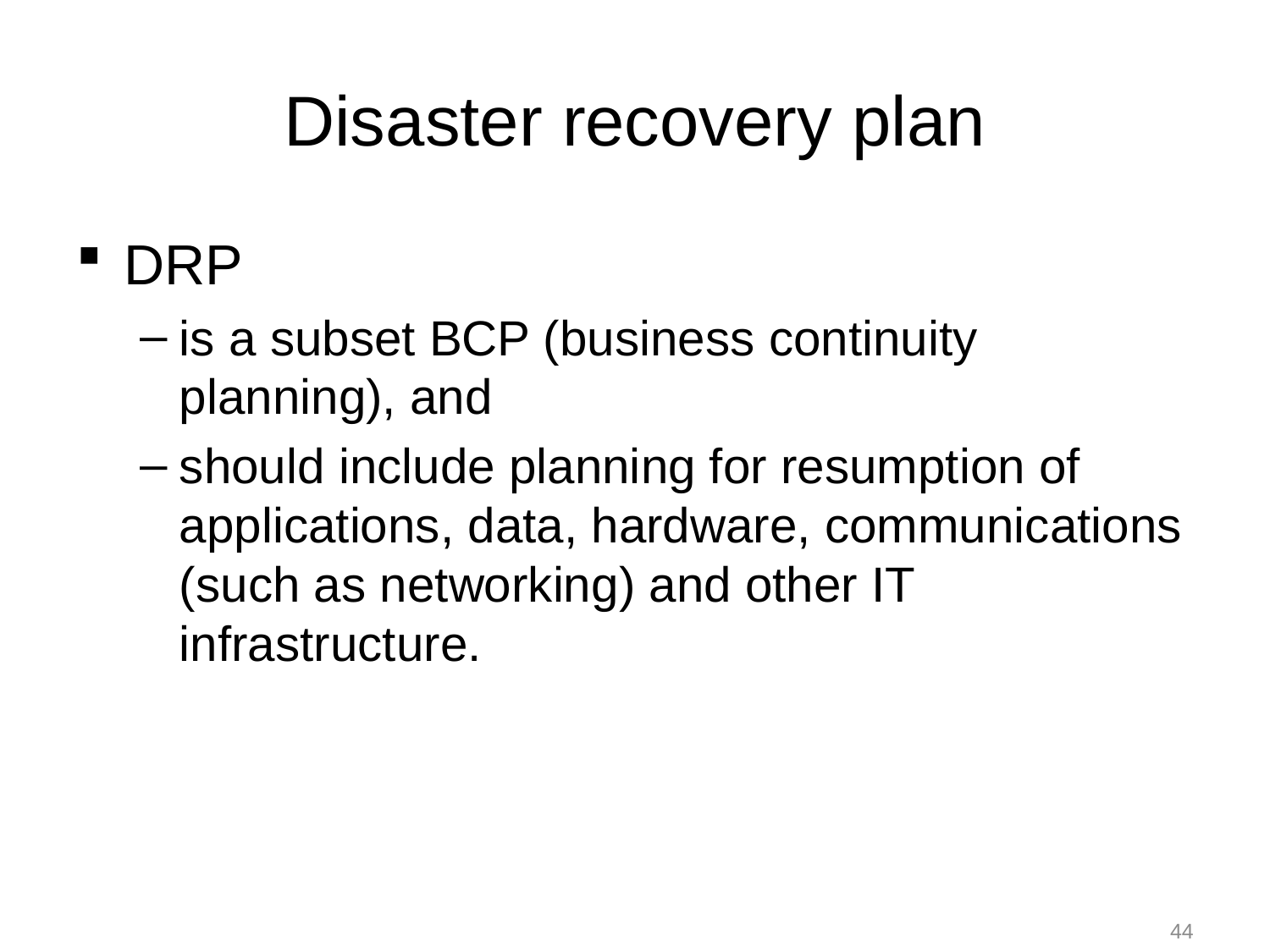

# Disaster recovery plan
DRP
is a subset BCP (business continuity planning), and
should include planning for resumption of applications, data, hardware, communications (such as networking) and other IT infrastructure.
44